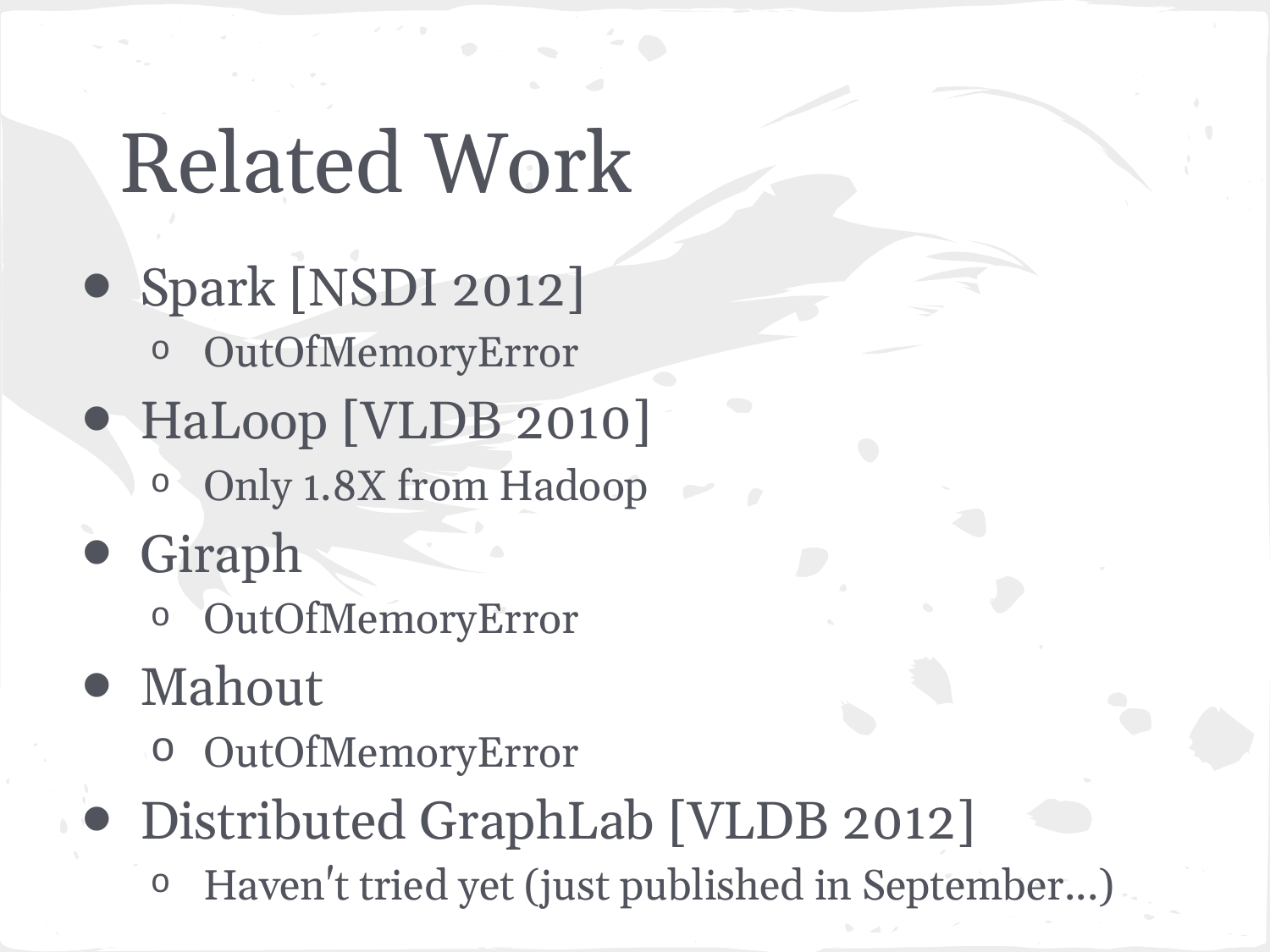

# Related Work
Spark [NSDI 2012]
OutOfMemoryError
HaLoop [VLDB 2010]
Only 1.8X from Hadoop
Giraph
OutOfMemoryError
Mahout
OutOfMemoryError
Distributed GraphLab [VLDB 2012]
Haven't tried yet (just published in September...)